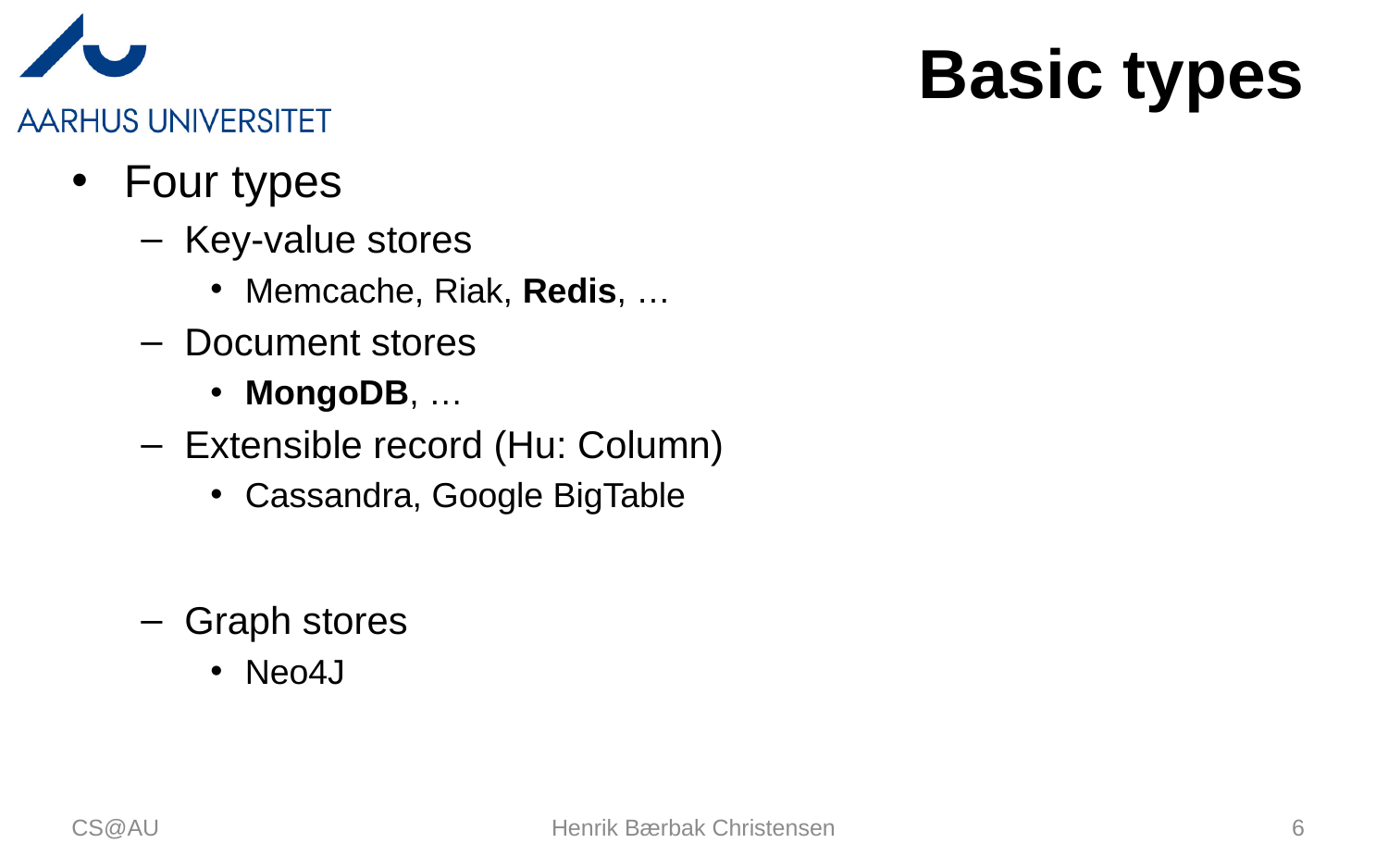

# Basic types
Four types
Key-value stores
Memcache, Riak, Redis, …
Document stores
MongoDB, …
Extensible record (Hu: Column)
Cassandra, Google BigTable

Graph stores
Neo4J
CS@AU
Henrik Bærbak Christensen
6